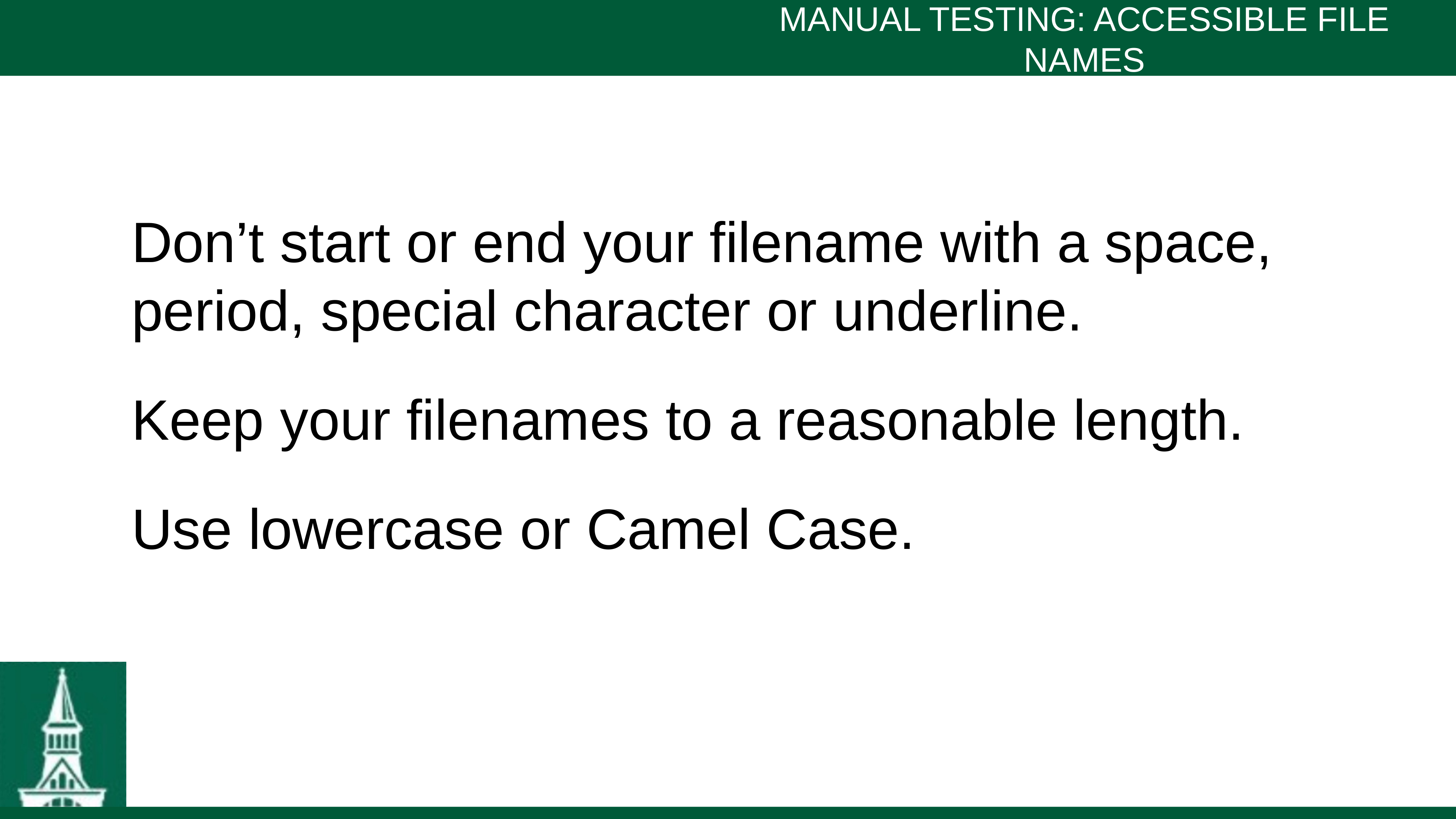

MANUAL TESTING: ACCESSIBLE FILE NAMES
Don’t start or end your filename with a space, period, special character or underline.
Keep your filenames to a reasonable length.
Use lowercase or Camel Case.